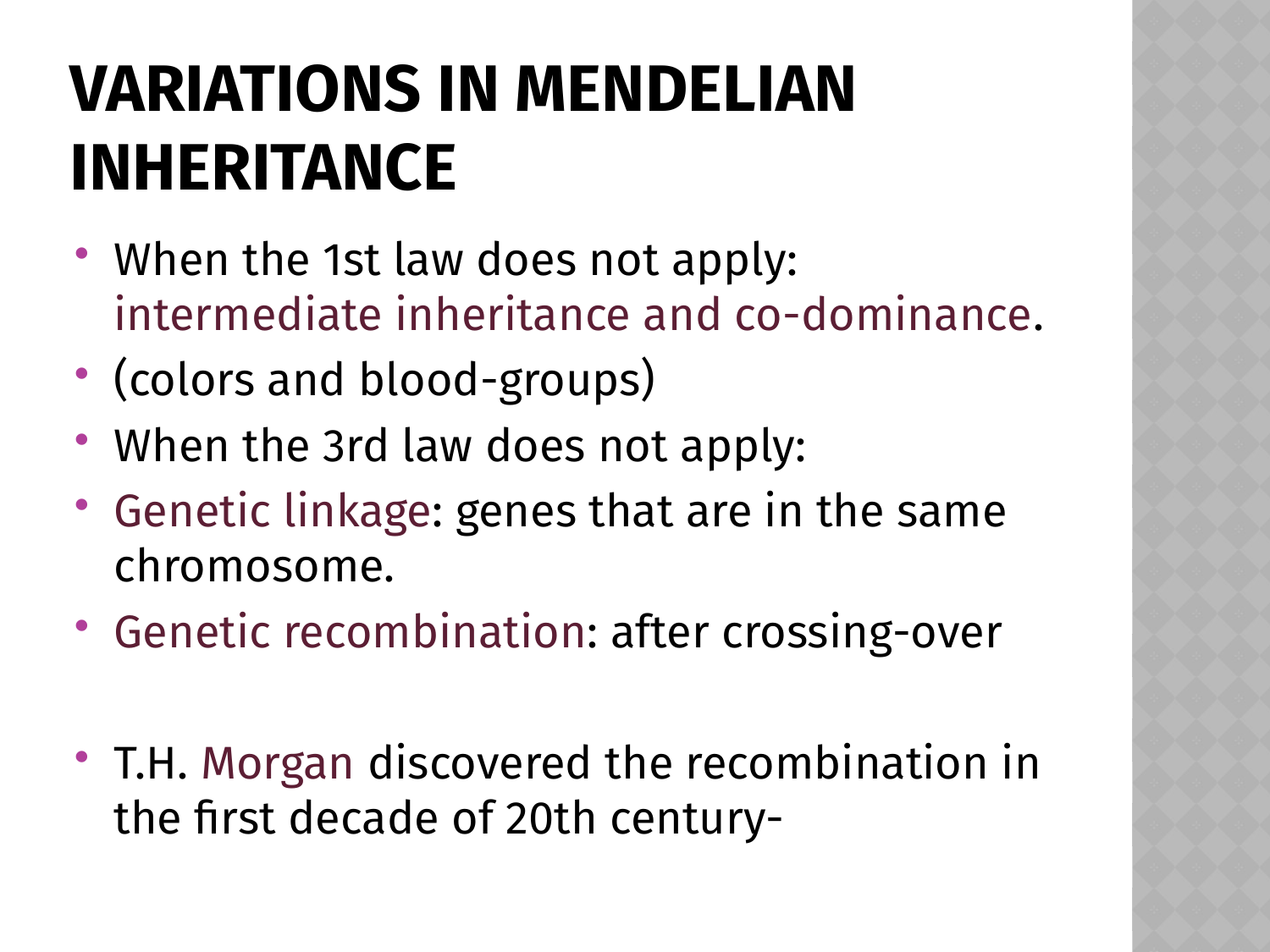

# Variations in mendelian inheritance
When the 1st law does not apply: intermediate inheritance and co-dominance.
(colors and blood-groups)
When the 3rd law does not apply:
Genetic linkage: genes that are in the same chromosome.
Genetic recombination: after crossing-over

T.H. Morgan discovered the recombination in the first decade of 20th century-